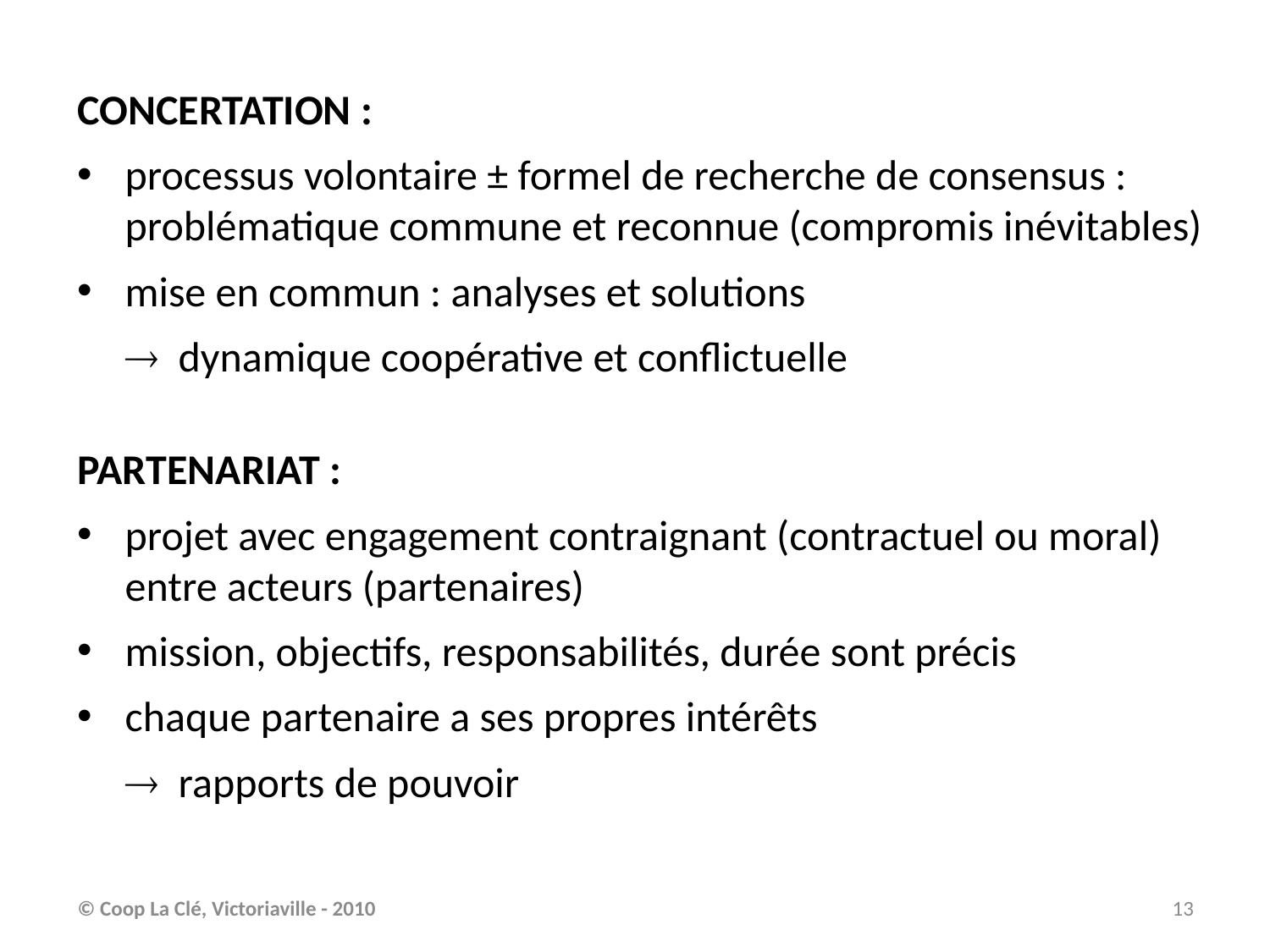

CONCERTATION :
processus volontaire ± formel de recherche de consensus : problématique commune et reconnue (compromis inévitables)
mise en commun : analyses et solutions
	→  dynamique coopérative et conflictuelle
PARTENARIAT :
projet avec engagement contraignant (contractuel ou moral) entre acteurs (partenaires)
mission, objectifs, responsabilités, durée sont précis
chaque partenaire a ses propres intérêts
	→  rapports de pouvoir

© Coop La Clé, Victoriaville - 2010
13